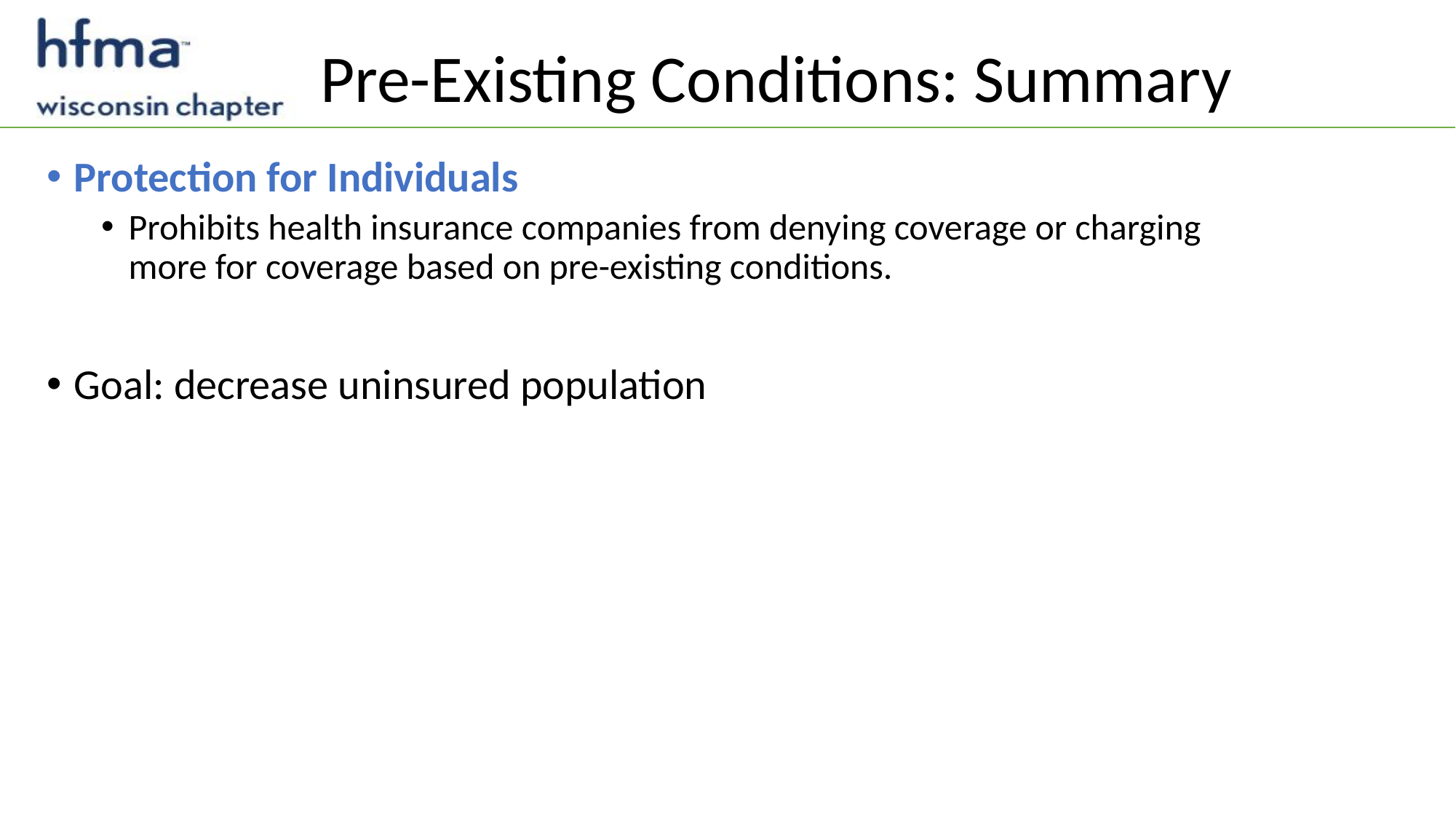

# Pre-Existing Conditions: Summary
Protection for Individuals
Prohibits health insurance companies from denying coverage or charging more for coverage based on pre-existing conditions.

Goal: decrease uninsured population